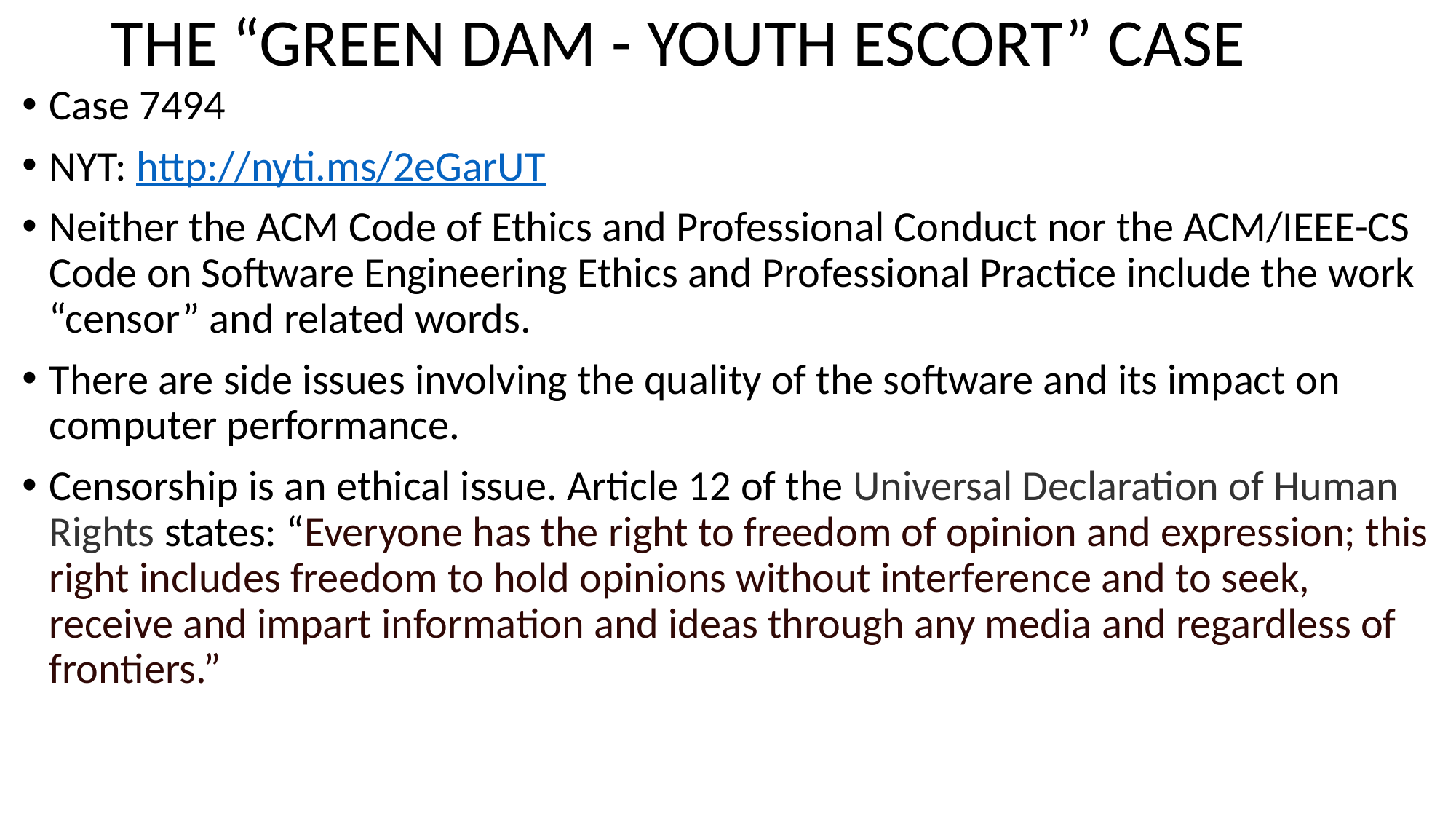

# THE “GREEN DAM - YOUTH ESCORT” CASE
Case 7494
NYT: http://nyti.ms/2eGarUT
Neither the ACM Code of Ethics and Professional Conduct nor the ACM/IEEE-CS Code on Software Engineering Ethics and Professional Practice include the work “censor” and related words.
There are side issues involving the quality of the software and its impact on computer performance.
Censorship is an ethical issue. Article 12 of the Universal Declaration of Human Rights states: “Everyone has the right to freedom of opinion and expression; this right includes freedom to hold opinions without interference and to seek, receive and impart information and ideas through any media and regardless of frontiers.”